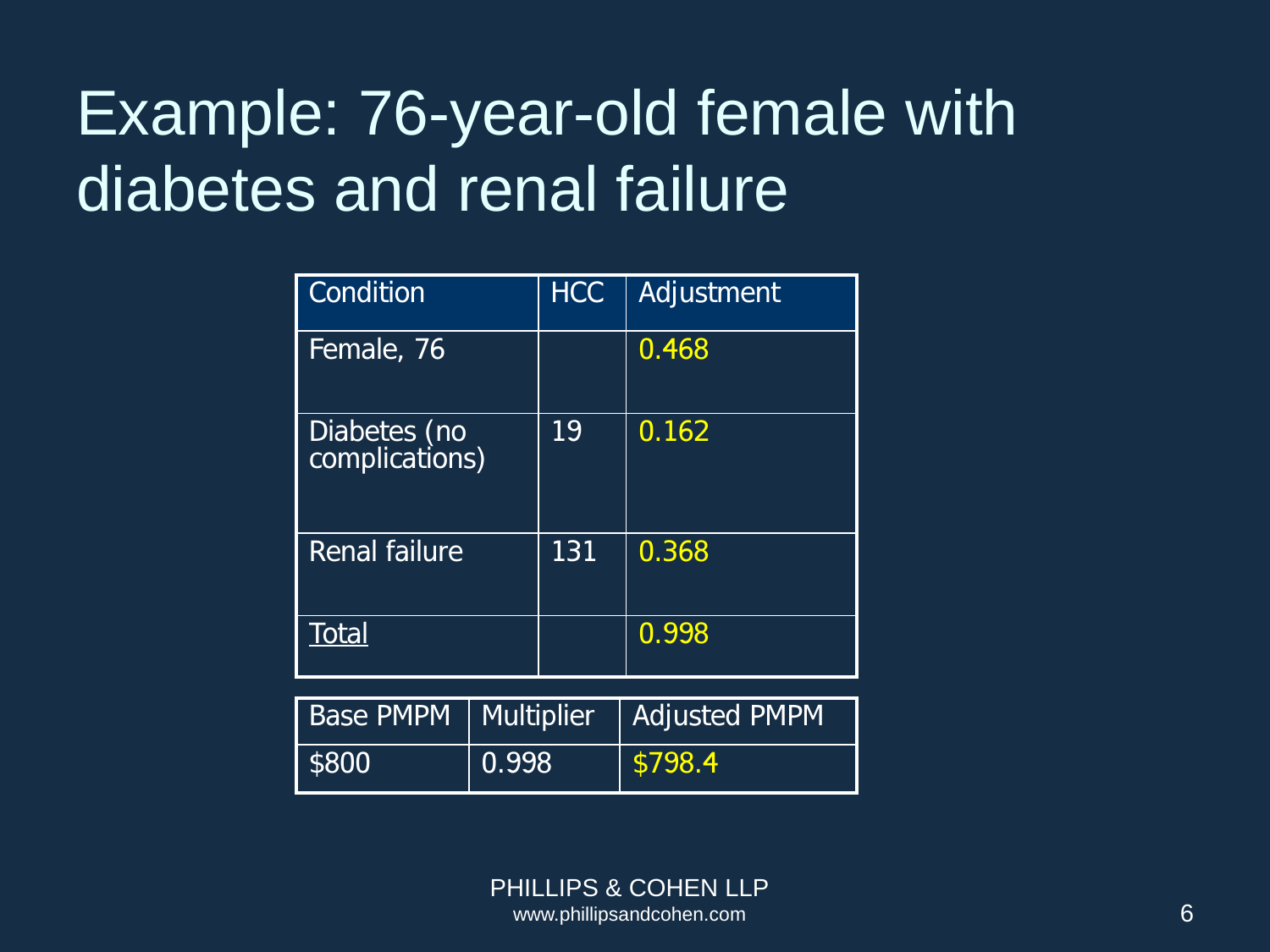

# Example: 76-year-old female with diabetes and renal failure
| Condition | HCC | Adjustment |
| --- | --- | --- |
| Female, 76 |  | 0.468 |
| Diabetes (no complications) | 19 | 0.162 |
| Renal failure | 131 | 0.368 |
| Total |  | 0.998 |
| Base PMPM | Multiplier | Adjusted PMPM |
| --- | --- | --- |
| $800 | 0.998 | $798.4 |
PHILLIPS & COHEN LLP
www.phillipsandcohen.com
6